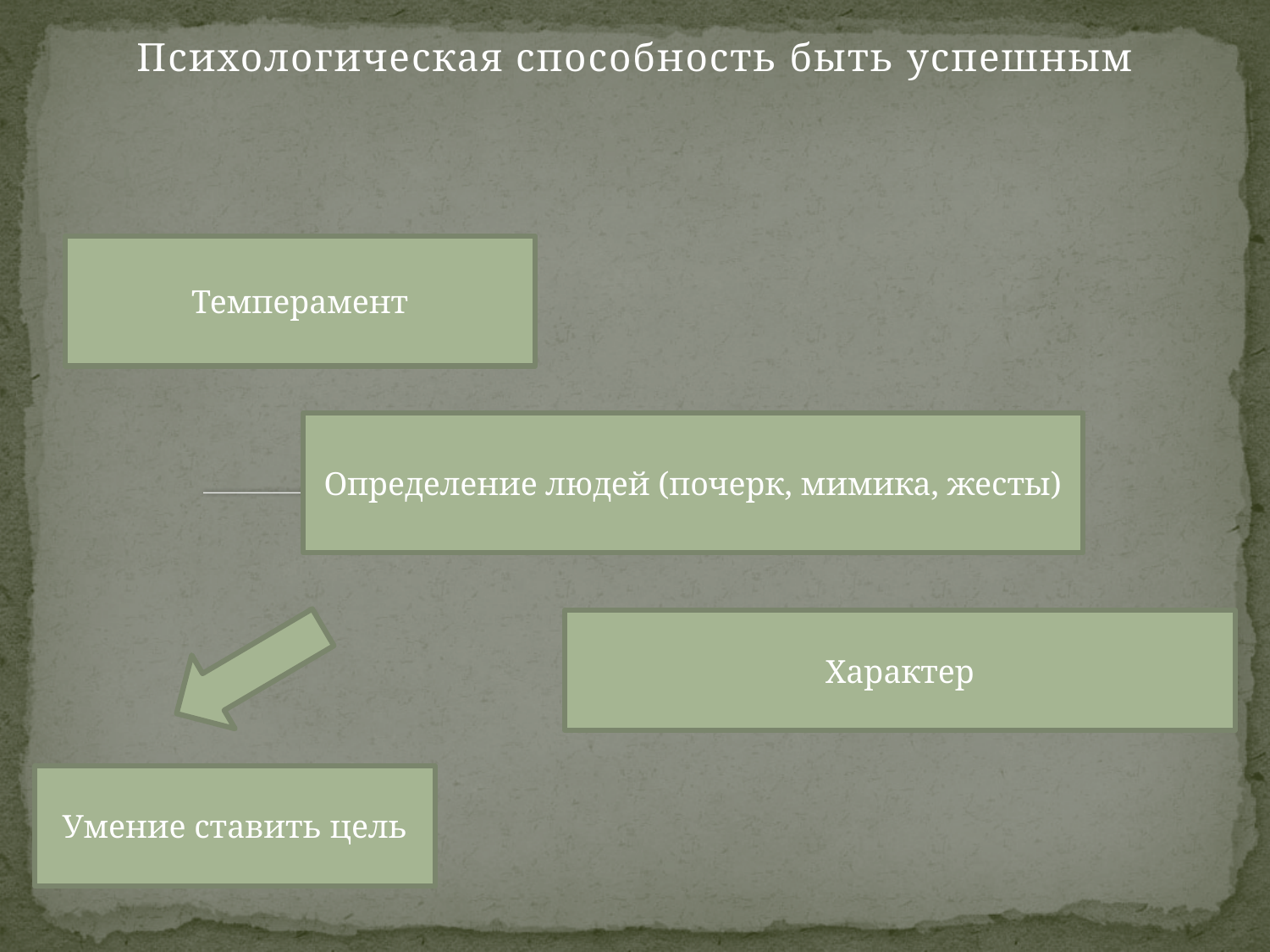

Психологическая способность быть успешным
Темперамент
Определение людей (почерк, мимика, жесты)
Характер

Умение ставить цель